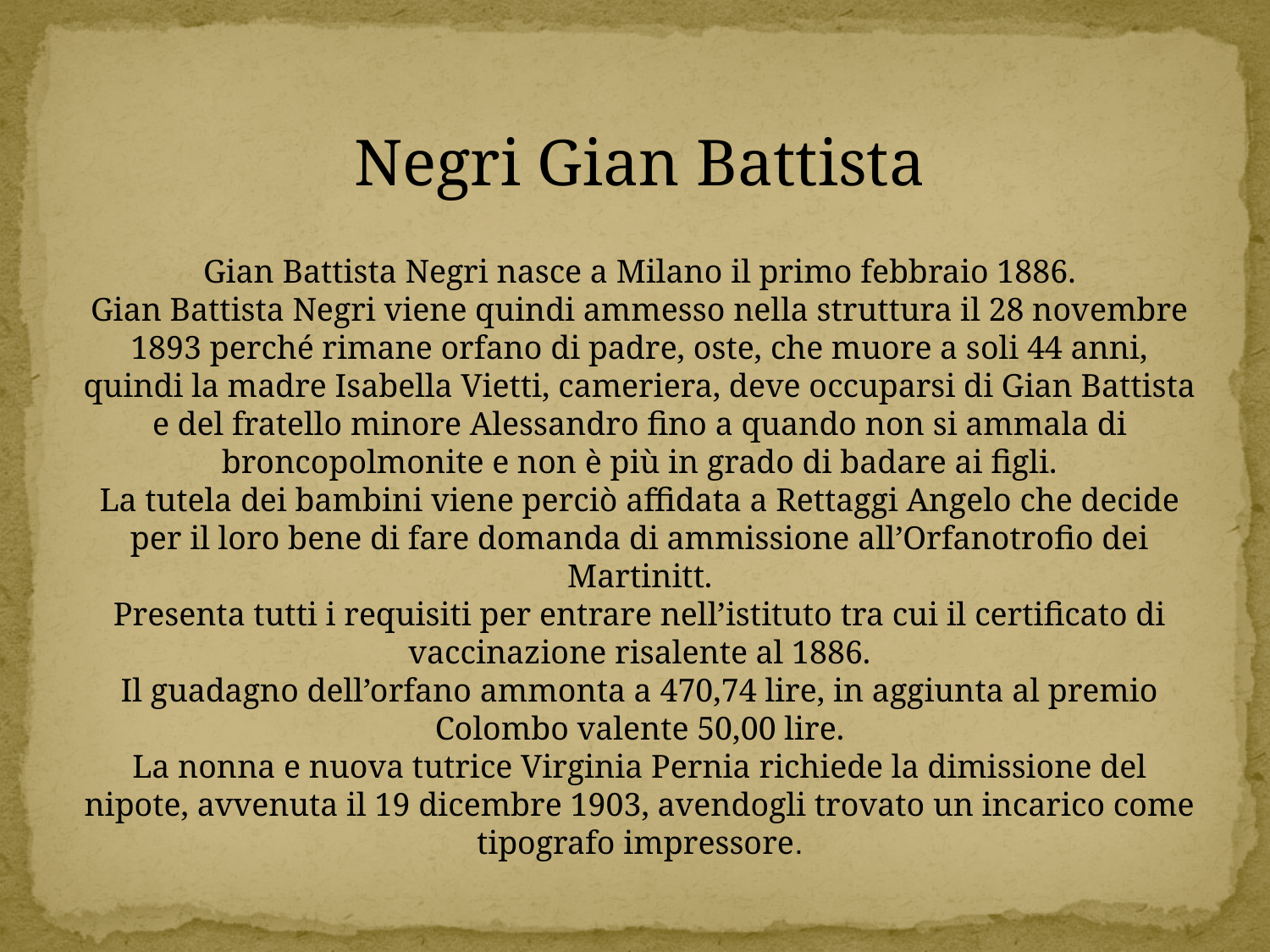

Negri Gian Battista
Gian Battista Negri nasce a Milano il primo febbraio 1886.
Gian Battista Negri viene quindi ammesso nella struttura il 28 novembre 1893 perché rimane orfano di padre, oste, che muore a soli 44 anni, quindi la madre Isabella Vietti, cameriera, deve occuparsi di Gian Battista e del fratello minore Alessandro fino a quando non si ammala di broncopolmonite e non è più in grado di badare ai figli.
La tutela dei bambini viene perciò affidata a Rettaggi Angelo che decide per il loro bene di fare domanda di ammissione all’Orfanotrofio dei Martinitt.
Presenta tutti i requisiti per entrare nell’istituto tra cui il certificato di vaccinazione risalente al 1886.
Il guadagno dell’orfano ammonta a 470,74 lire, in aggiunta al premio Colombo valente 50,00 lire.
La nonna e nuova tutrice Virginia Pernia richiede la dimissione del nipote, avvenuta il 19 dicembre 1903, avendogli trovato un incarico come tipografo impressore.